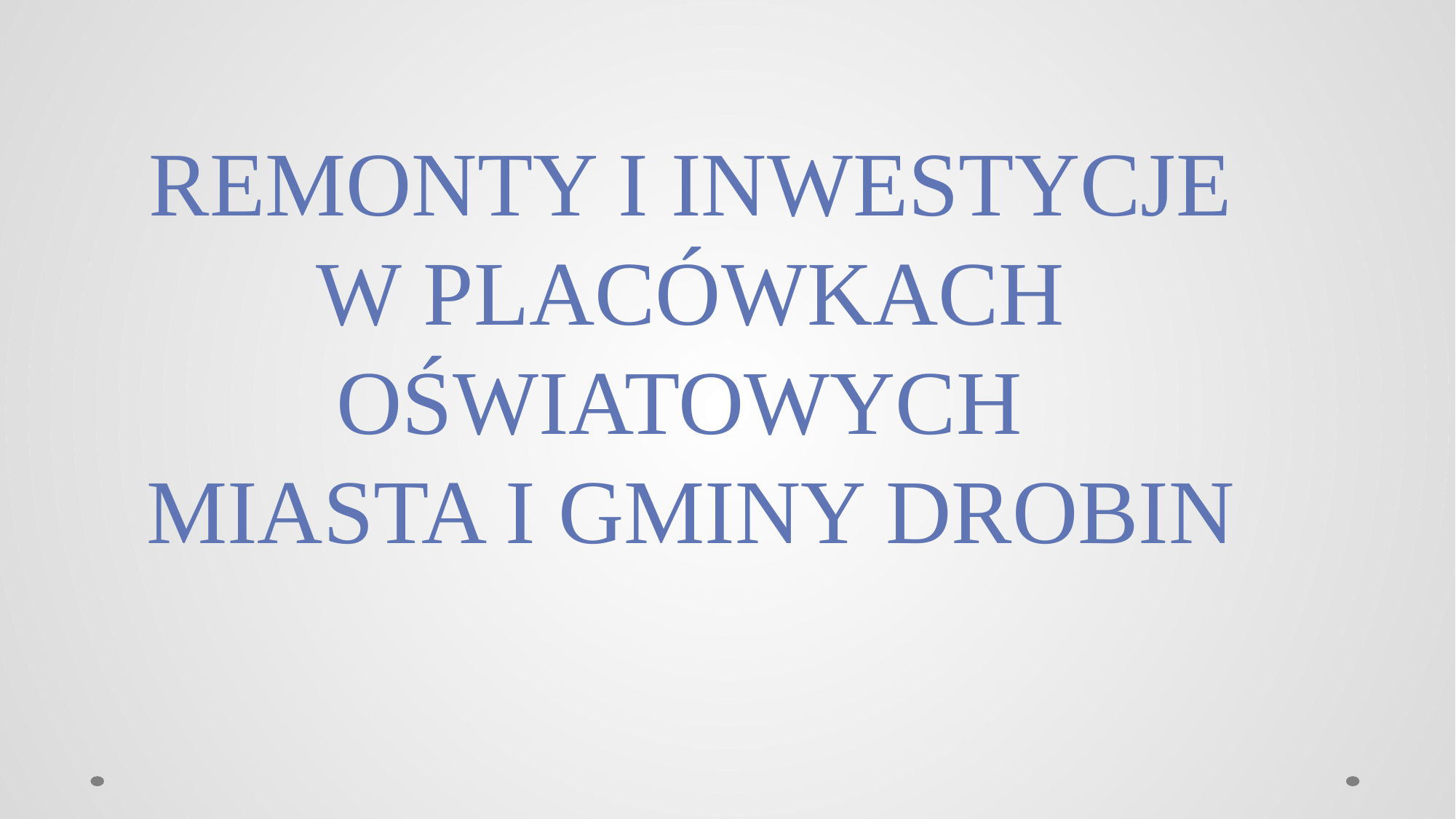

REMONTY I INWESTYCJE W PLACÓWKACH OŚWIATOWYCH
MIASTA I GMINY DROBIN